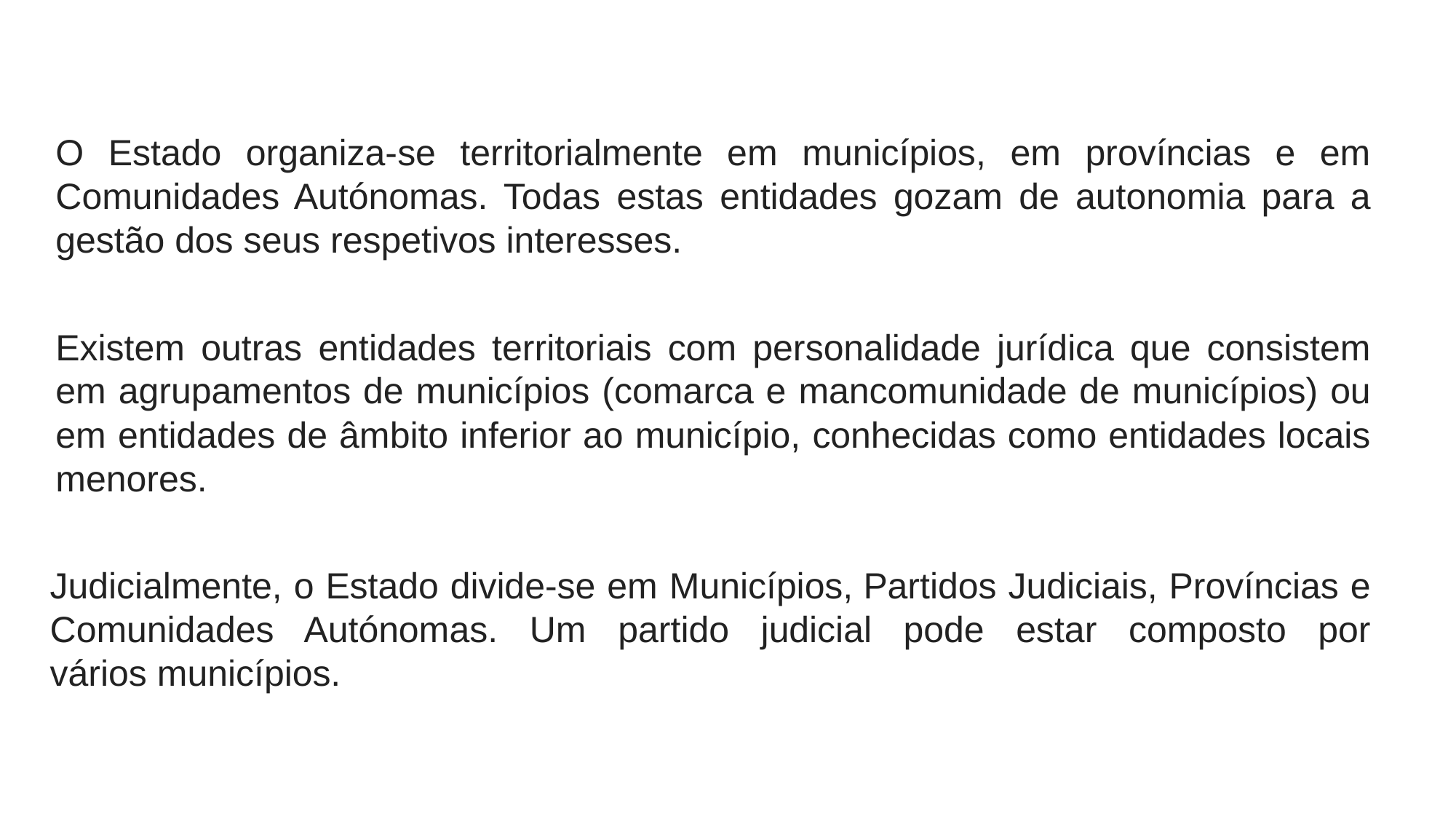

O Estado organiza-se territorialmente em municípios, em províncias e em Comunidades Autónomas. Todas estas entidades gozam de autonomia para a gestão dos seus respetivos interesses.

Existem outras entidades territoriais com personalidade jurídica que consistem em agrupamentos de municípios (comarca e mancomunidade de municípios) ou em entidades de âmbito inferior ao município, conhecidas como entidades locais menores.
Judicialmente, o Estado divide-se em Municípios, Partidos Judiciais, Províncias e Comunidades Autónomas. Um partido judicial pode estar composto por vários municípios.